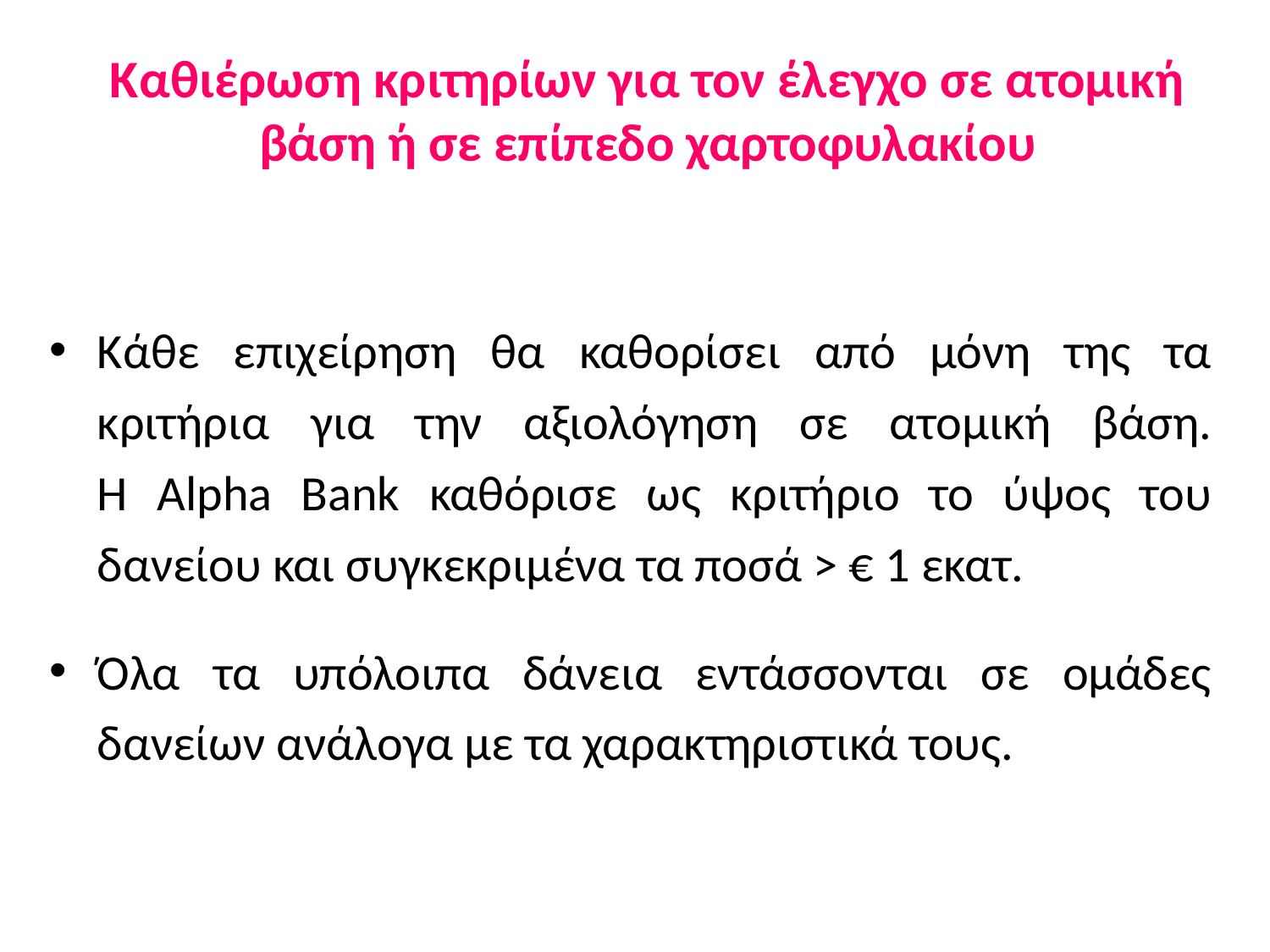

# Καθιέρωση κριτηρίων για τον έλεγχο σε ατομική βάση ή σε επίπεδο χαρτοφυλακίου
Κάθε επιχείρηση θα καθορίσει από μόνη της τα κριτήρια για την αξιολόγηση σε ατομική βάση.
H Alpha Bank καθόρισε ως κριτήριο το ύψος του δανείου και συγκεκριμένα τα ποσά > € 1 εκατ.
Όλα τα υπόλοιπα δάνεια εντάσσονται σε ομάδες δανείων ανάλογα με τα χαρακτηριστικά τους.